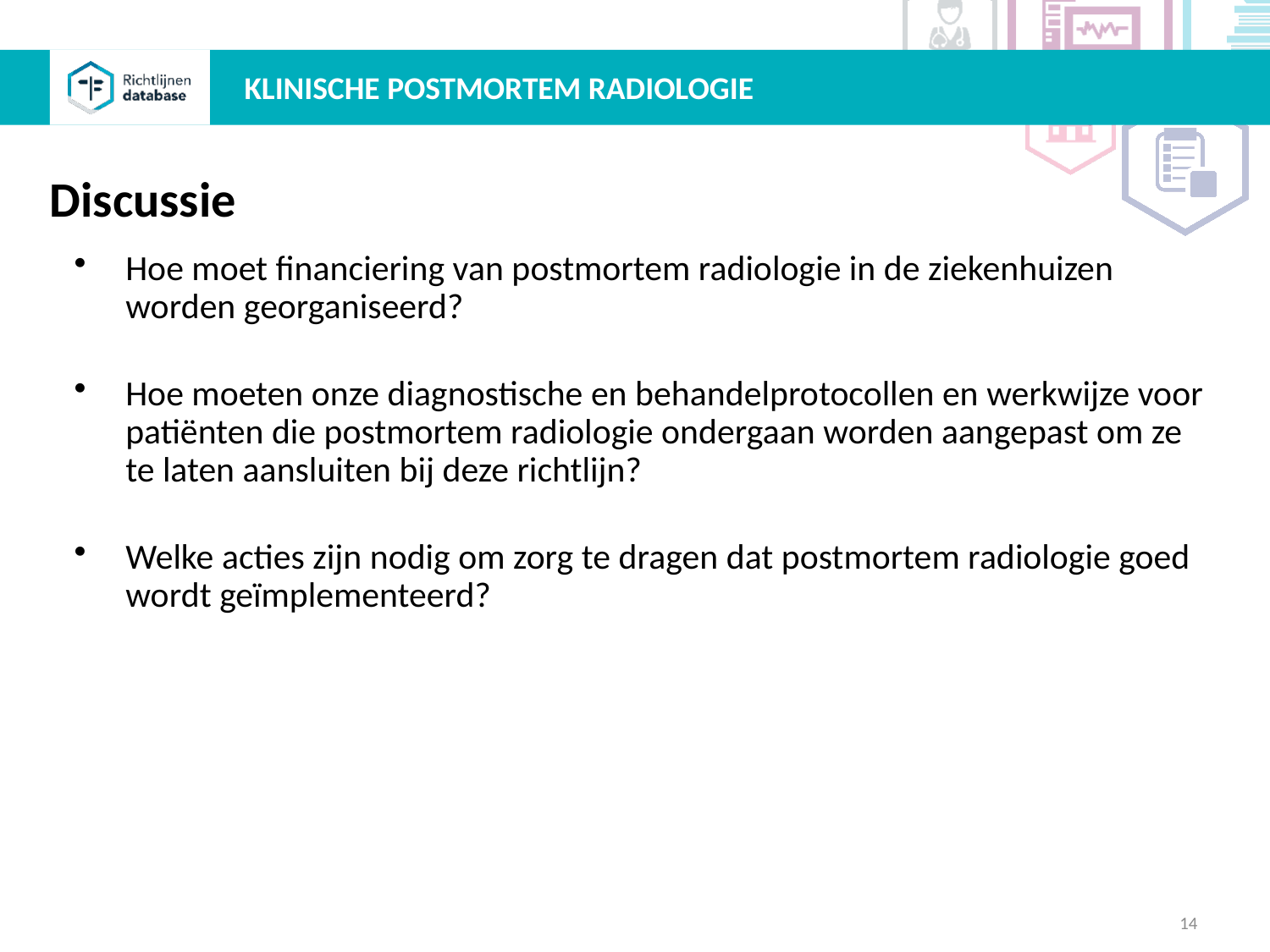

KLINISCHE POSTMORTEM RADIOLOGIE
Discussie
Hoe moet financiering van postmortem radiologie in de ziekenhuizen worden georganiseerd?
Hoe moeten onze diagnostische en behandelprotocollen en werkwijze voor patiënten die postmortem radiologie ondergaan worden aangepast om ze te laten aansluiten bij deze richtlijn?
Welke acties zijn nodig om zorg te dragen dat postmortem radiologie goed wordt geïmplementeerd?

14